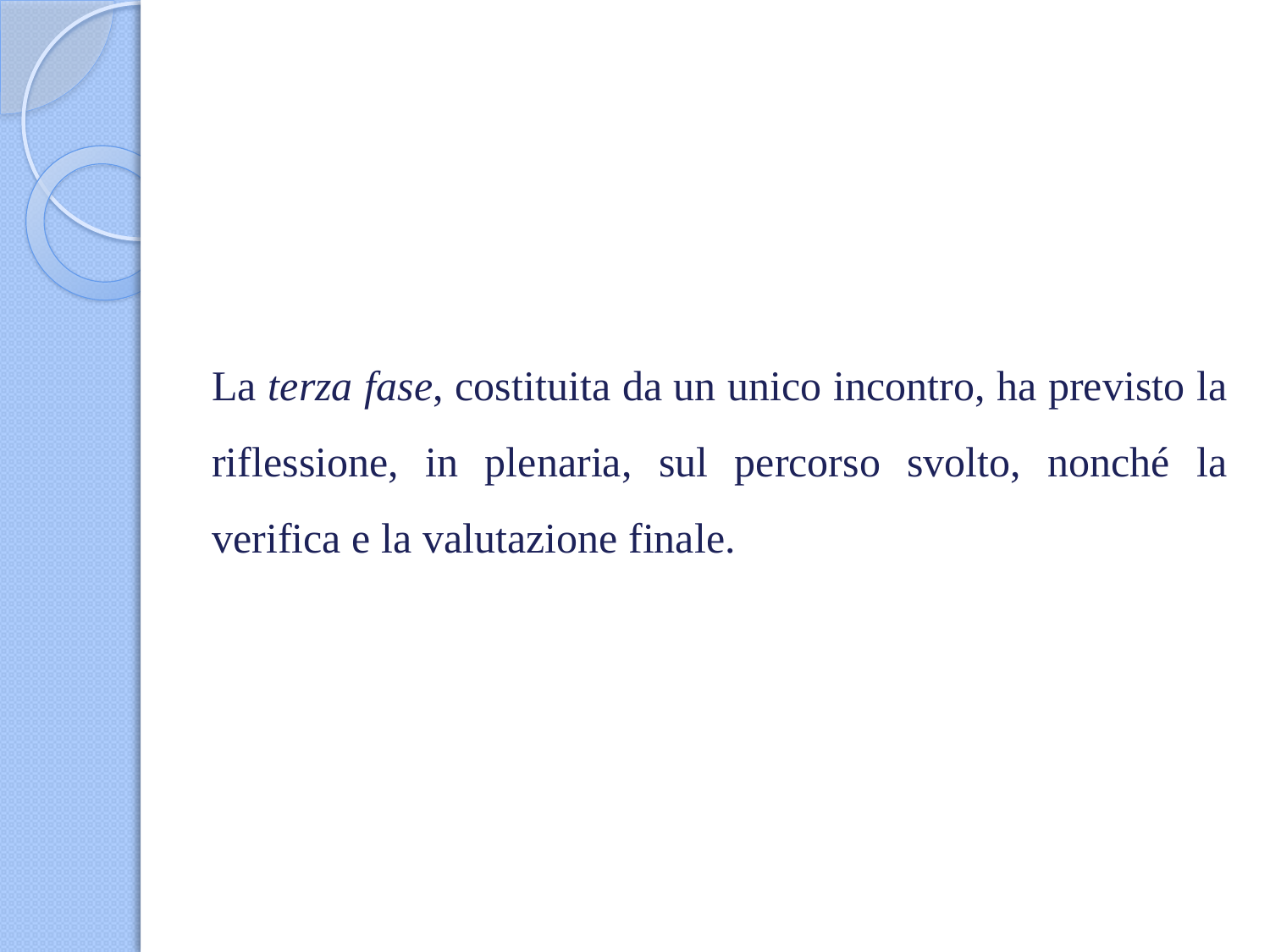

# La terza fase, costituita da un unico incontro, ha previsto la riflessione, in plenaria, sul percorso svolto, nonché la verifica e la valutazione finale.